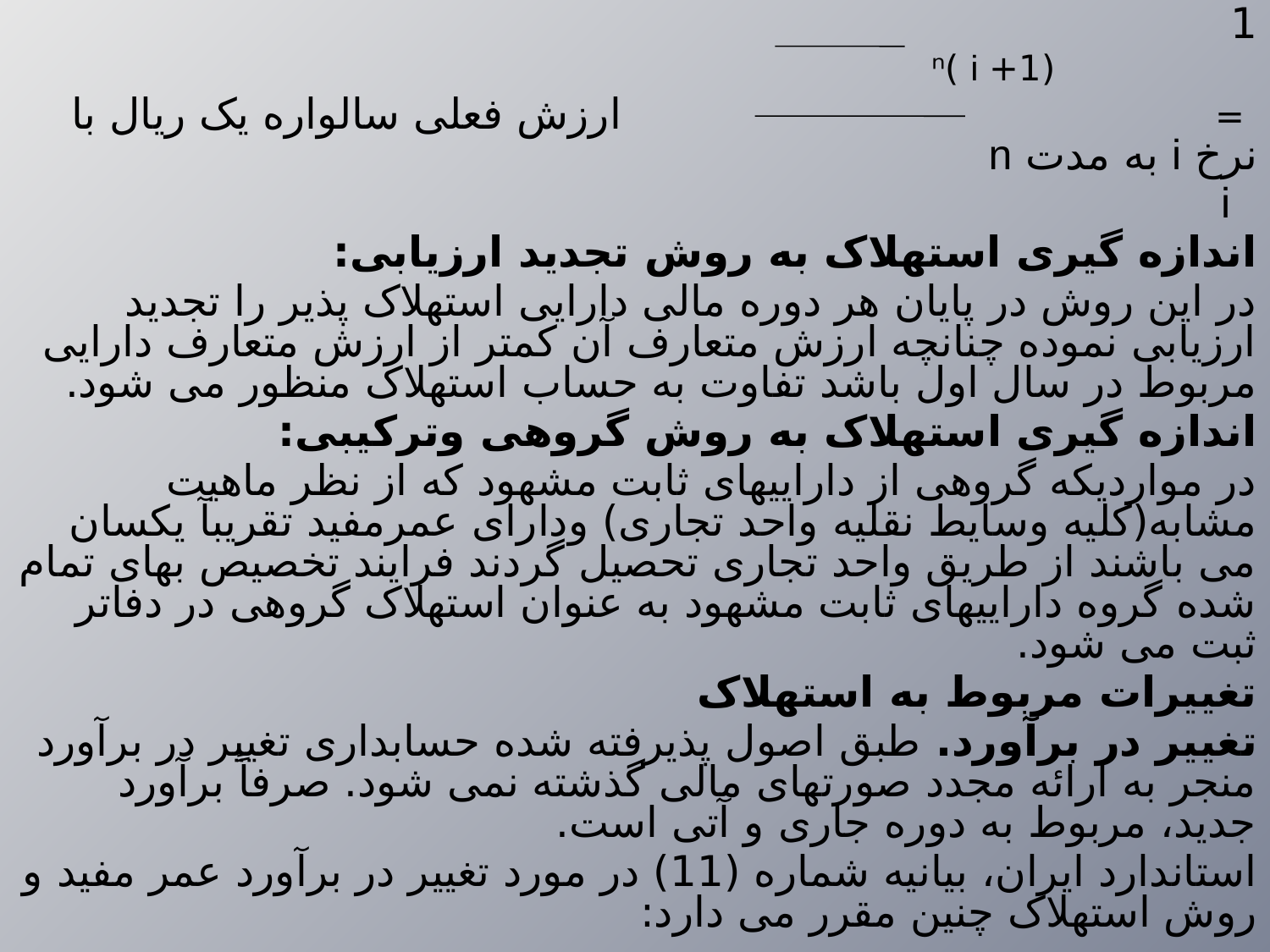

1
                  (1+ i )ⁿ
 =                                                     ارزش فعلی سالواره یک ریال با نرخ i به مدت n
  i
اندازه گیری استهلاک به روش تجدید ارزیابی:
در این روش در پایان هر دوره مالی دارایی استهلاک پذیر را تجدید ارزیابی نموده چنانچه ارزش متعارف آن کمتر از ارزش متعارف دارایی مربوط در سال اول باشد تفاوت به حساب استهلاک منظور می شود.
اندازه گیری استهلاک به روش گروهی وترکیبی:
در مواردیکه گروهی از داراییهای ثابت مشهود که از نظر ماهیت مشابه(کلیه وسایط نقلیه واحد تجاری) ودارای عمرمفید تقریبآ یکسان می باشند از طریق واحد تجاری تحصیل گردند فرایند تخصیص بهای تمام شده گروه داراییهای ثابت مشهود به عنوان استهلاک گروهی در دفاتر ثبت می شود.
تغییرات مربوط به استهلاک
تغییر در برآورد. طبق اصول پذیرفته شده حسابداری تغییر در برآورد منجر به ارائه مجدد صورتهای مالی گذشته نمی شود. صرفاً برآورد جدید، مربوط به دوره جاری و آتی است.
استاندارد ایران، بیانیه شماره (11) در مورد تغییر در برآورد عمر مفید و روش استهلاک چنین مقرر می دارد:
.